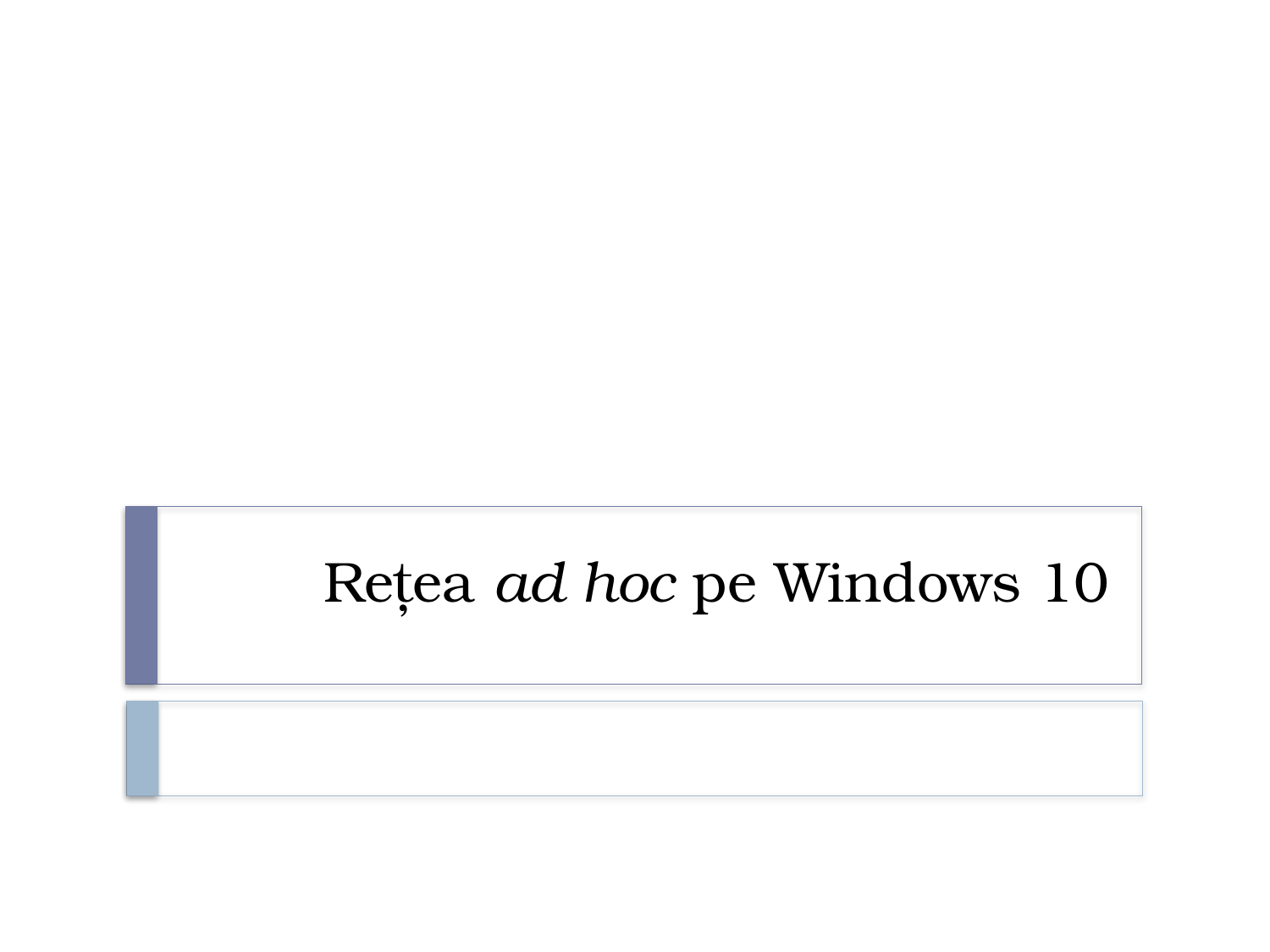

# Rețea ad hoc pe Windows 10